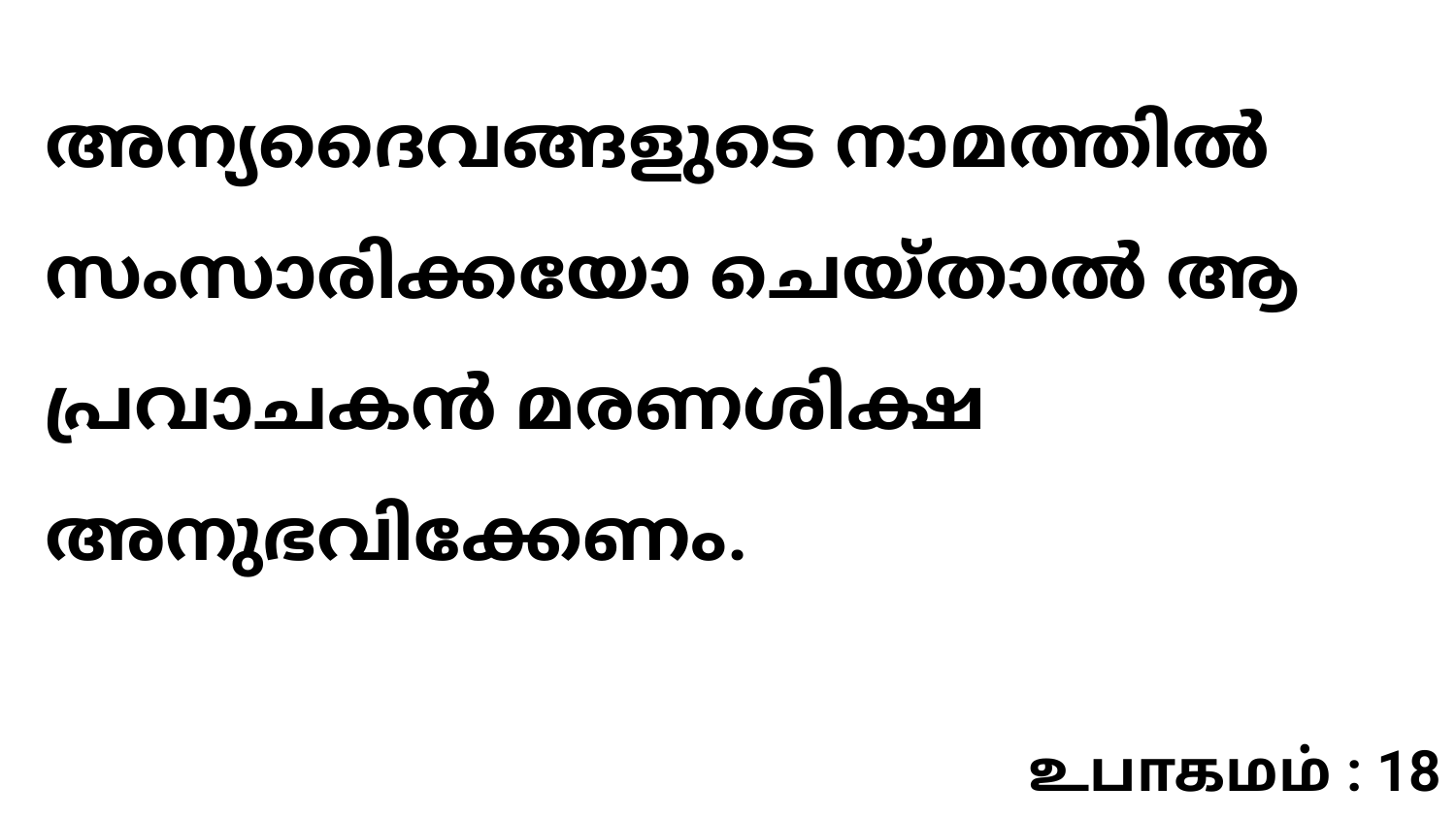

അന്യദൈവങ്ങളുടെ നാമത്തിൽ സംസാരിക്കയോ ചെയ്താൽ ആ പ്രവാചകൻ മരണശിക്ഷ അനുഭവിക്കേണം.
உபாகமம் : 18